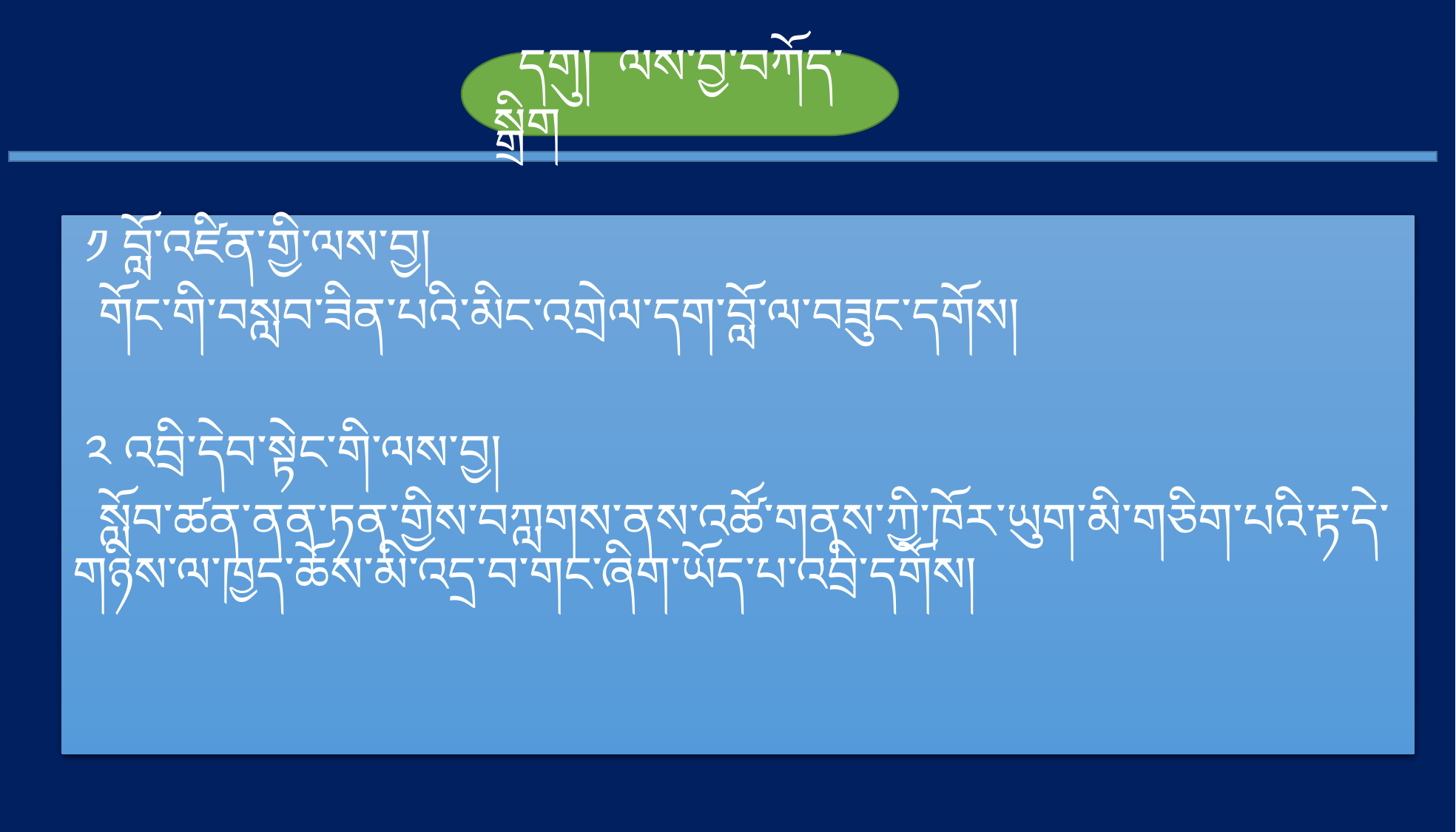

དགུ།  ལས་བྱ་བཀོད་སྒྲིག

 ༡ བློ་འཛིན་གྱི་ལས་བྱ།
  གོང་གི་བསླབ་ཟིན་པའི་མིང་འགྲེལ་དག་བློ་ལ་བཟུང་དགོས།

 ༢ འབྲི་དེབ་སྟེང་གི་ལས་བྱ།
  སློབ་ཚན་ནན་ཏན་གྱིས་བཀླགས་ནས་འཚོ་གནས་ཀྱི་ཁོར་ཡུག་མི་གཅིག་པའི་རྟ་དེ་གཉིས་ལ་ཁྱད་ཆོས་མི་འདྲ་བ་གང་ཞིག་ཡོད་པ་འབྲི་དགོས།